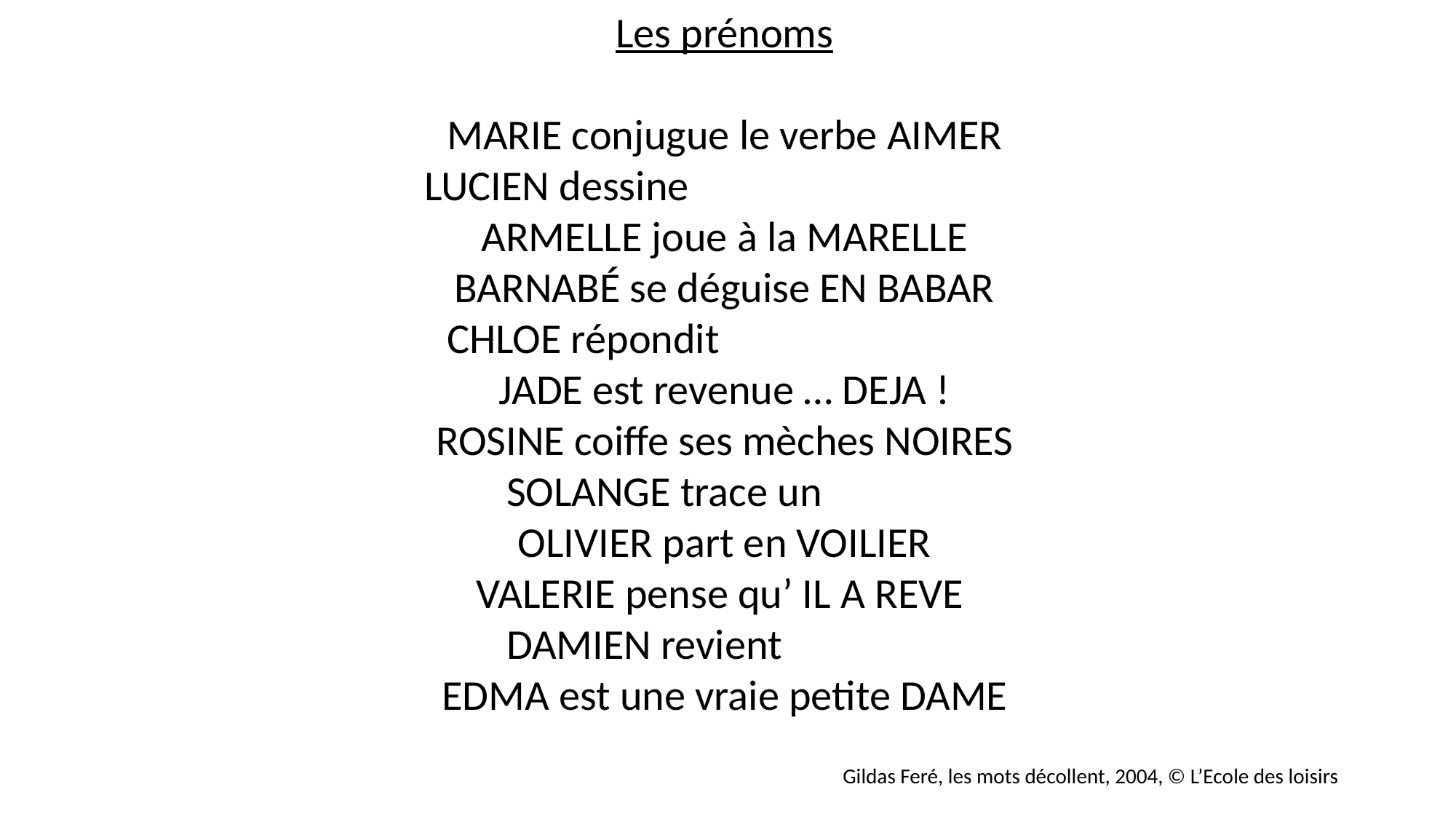

Les prénoms

MARIE conjugue le verbe AIMER
LUCIEN dessine
ARMELLE joue à la MARELLE
BARNABÉ se déguise EN BABAR
CHLOE répondit
JADE est revenue … DEJA !
ROSINE coiffe ses mèches NOIRES
SOLANGE trace un
OLIVIER part en VOILIER
VALERIE pense qu’ IL A REVE
DAMIEN revient
EDMA est une vraie petite DAME

Gildas Feré, les mots décollent, 2004, © L’Ecole des loisirs